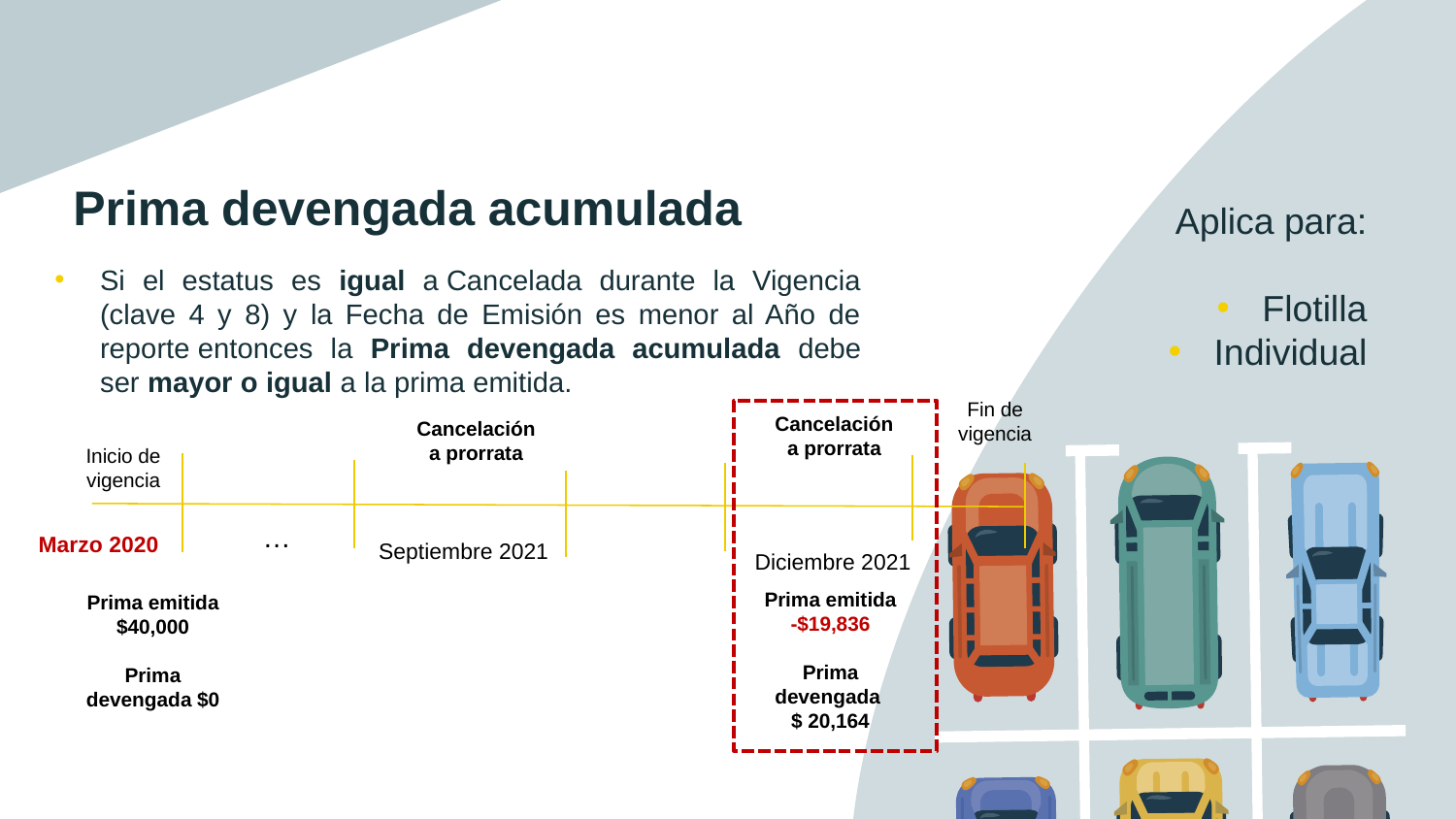

# Prima devengada acumulada
Aplica para:

Flotilla
Individual

Si el estatus es igual a Cancelada durante la Vigencia (clave 4 y 8) y la Fecha de Emisión es menor al Año de reporte entonces la Prima devengada acumulada debe ser mayor o igual a la prima emitida.

Fin de vigencia

Cancelación a prorrata
Cancelación a prorrata
Inicio de vigencia
…
Marzo 2020
Septiembre 2021
Diciembre 2021
Prima emitida -$19,836

Prima devengada
$ 20,164
Prima emitida $40,000

Prima devengada $0